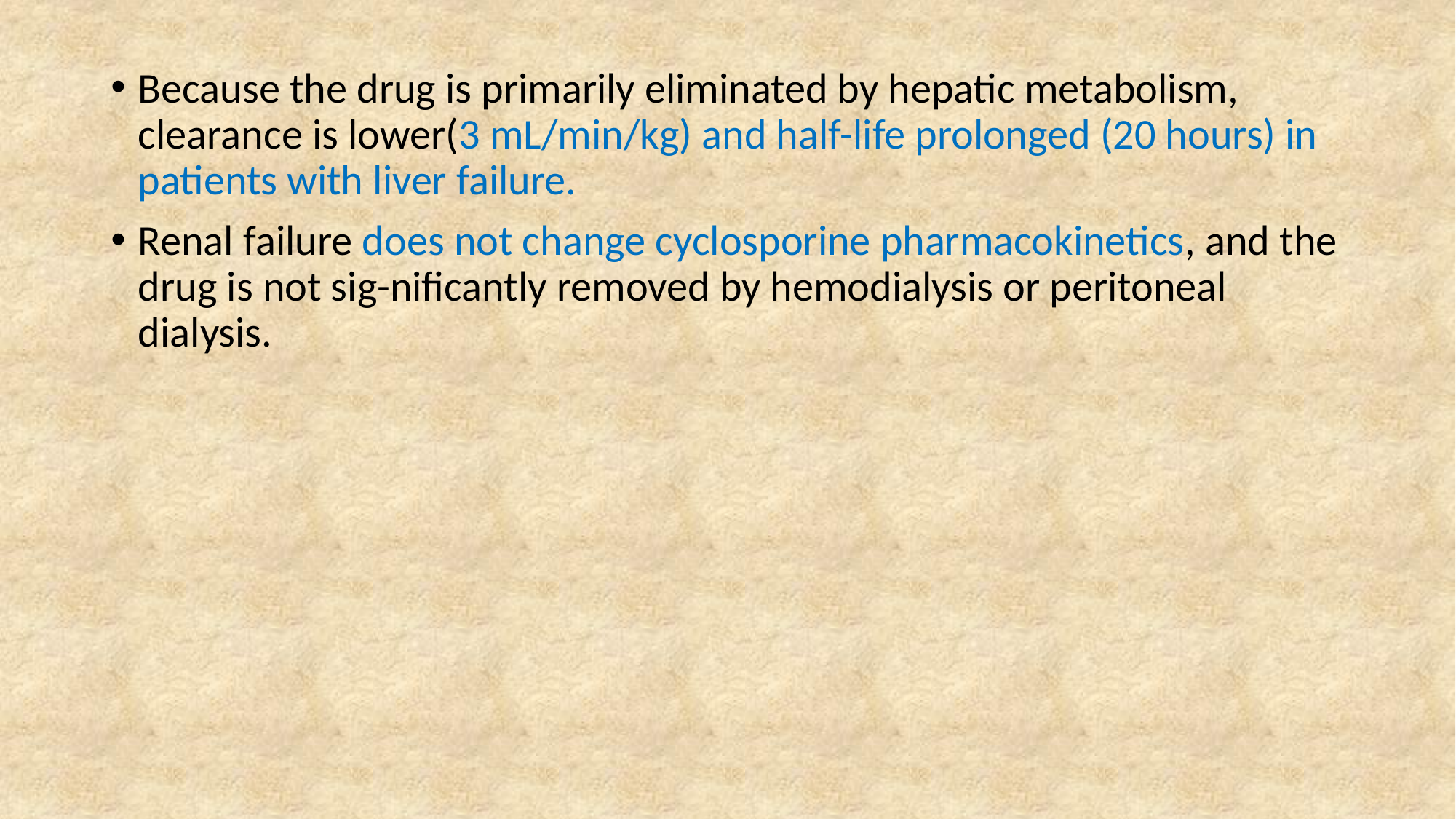

Because the drug is primarily eliminated by hepatic metabolism, clearance is lower(3 mL/min/kg) and half-life prolonged (20 hours) in patients with liver failure.
Renal failure does not change cyclosporine pharmacokinetics, and the drug is not sig-nificantly removed by hemodialysis or peritoneal dialysis.